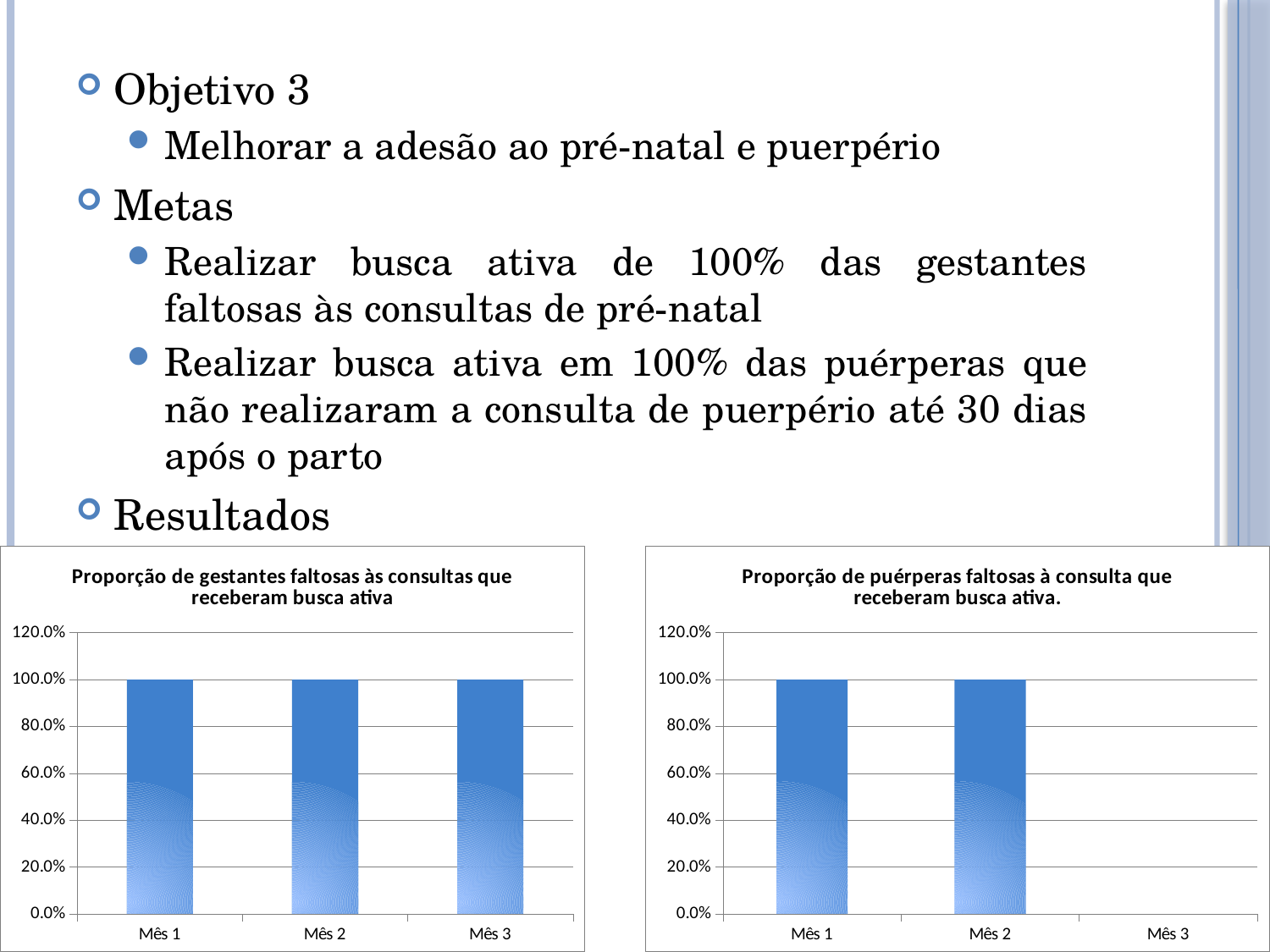

Objetivo 3
Melhorar a adesão ao pré-natal e puerpério
Metas
Realizar busca ativa de 100% das gestantes faltosas às consultas de pré-natal
Realizar busca ativa em 100% das puérperas que não realizaram a consulta de puerpério até 30 dias após o parto
Resultados

### Chart:

| Category | Proporção de gestantes faltosas às consultas que receberam busca ativa |
|---|---|
| Mês 1 | 1.0 |
| Mês 2 | 1.0 |
| Mês 3 | 1.0 |

### Chart:

| Category | Proporção de puérperas faltosas à consulta que receberam busca ativa. |
|---|---|
| Mês 1 | 1.0 |
| Mês 2 | 1.0 |
| Mês 3 | 0.0 |